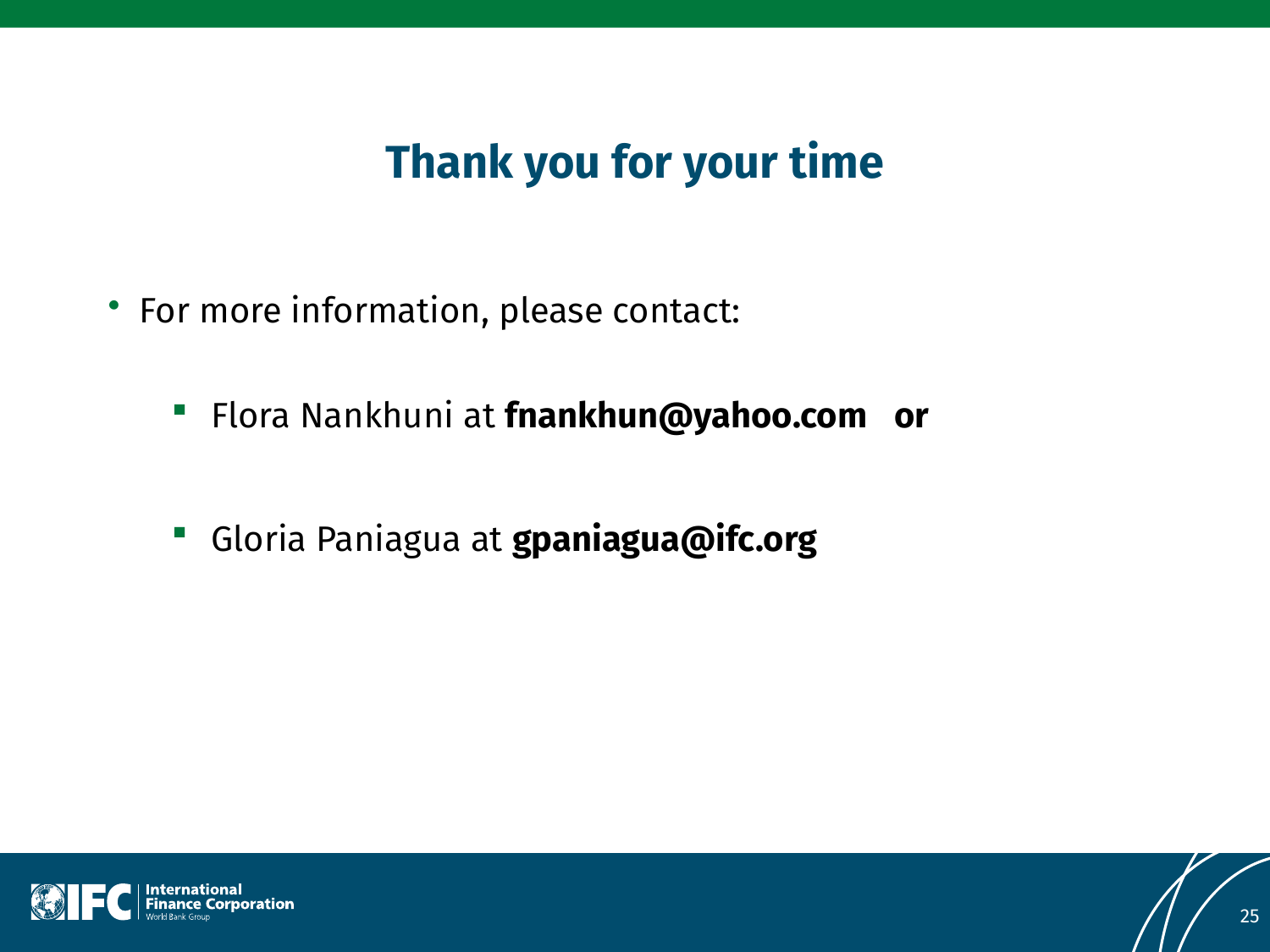

# Thank you for your time
For more information, please contact:

Flora Nankhuni at fnankhun@yahoo.com   or

Gloria Paniagua at gpaniagua@ifc.org

25